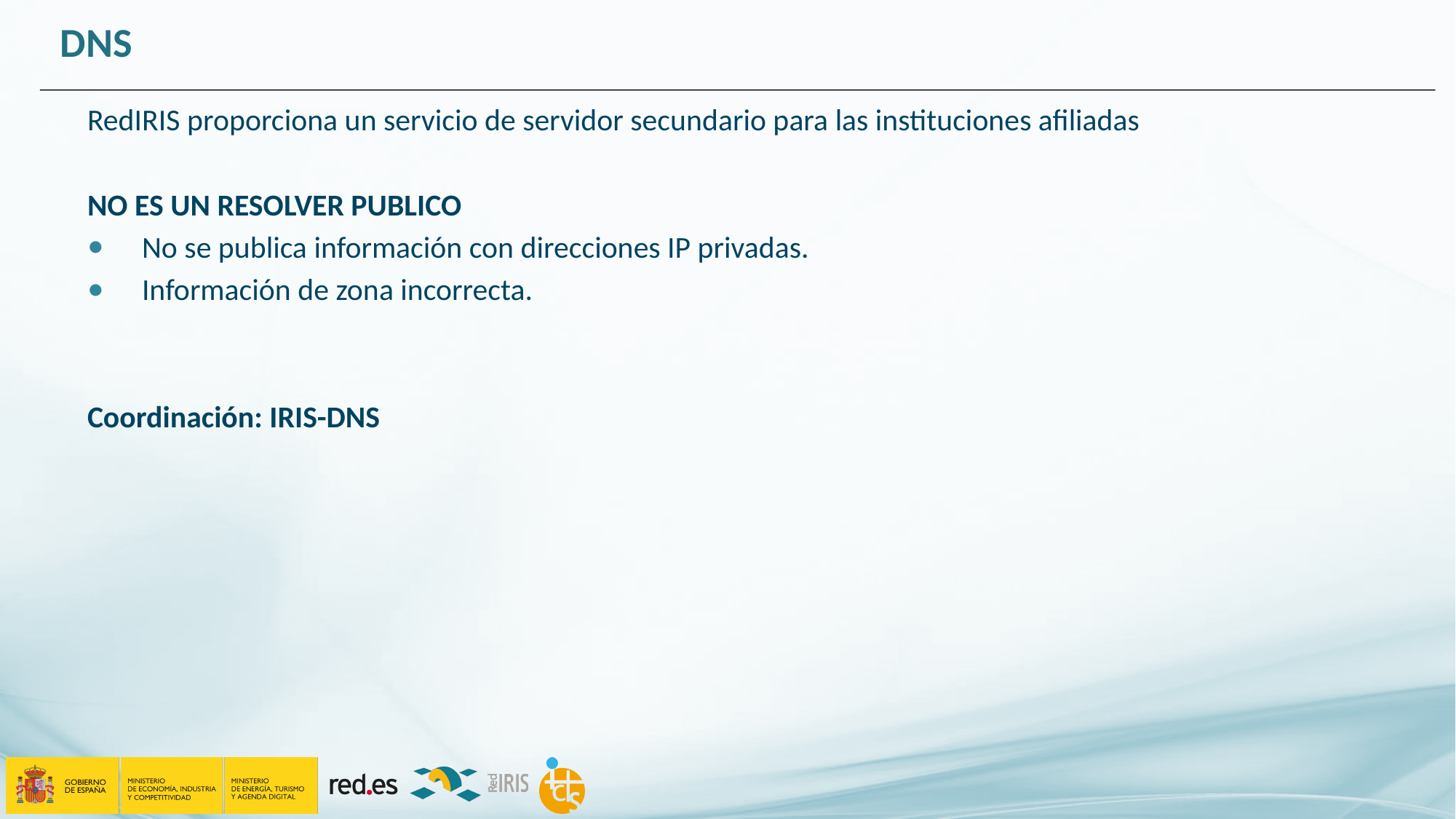

# DNS
RedIRIS proporciona un servicio de servidor secundario para las instituciones afiliadas

NO ES UN RESOLVER PUBLICO
No se publica información con direcciones IP privadas.
Información de zona incorrecta.

Coordinación: IRIS-DNS